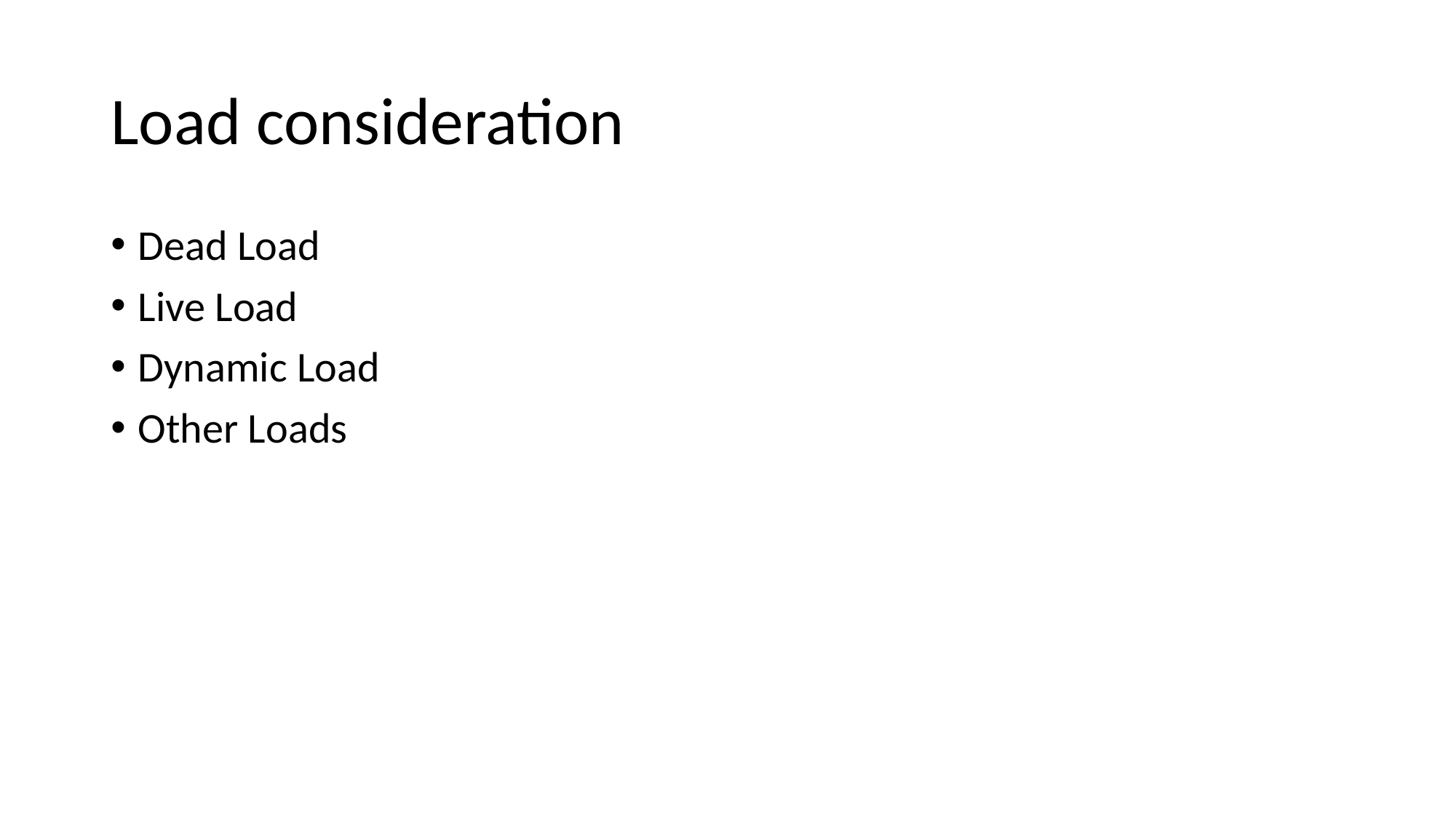

# Load consideration
Dead Load
Live Load
Dynamic Load
Other Loads